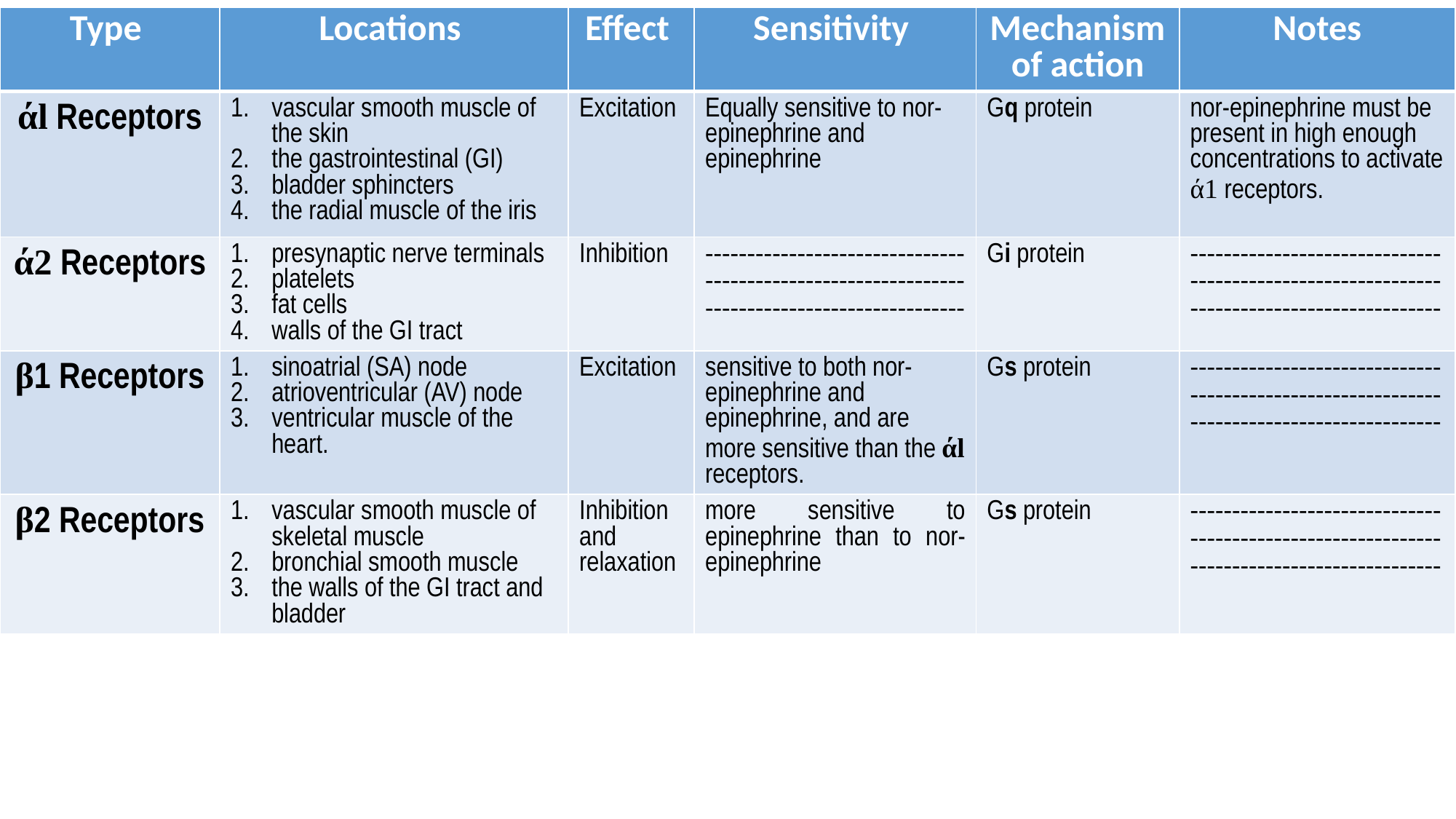

| Type | Locations | Effect | Sensitivity | Mechanism of action | Notes |
| --- | --- | --- | --- | --- | --- |
| άl Receptors | vascular smooth muscle of the skin the gastrointestinal (GI) bladder sphincters the radial muscle of the iris | Excitation | Equally sensitive to nor-epinephrine and epinephrine | Gq protein | nor-epinephrine must be present in high enough concentrations to activate ά1 receptors. |
| ά2 Receptors | presynaptic nerve terminals platelets fat cells walls of the GI tract | Inhibition | --------------------------------------------------------------------------------------------- | Gi protein | ------------------------------------------------------------------------------------------ |
| β1 Receptors | sinoatrial (SA) node atrioventricular (AV) node ventricular muscle of the heart. | Excitation | sensitive to both nor-epinephrine and epinephrine, and are more sensitive than the άl receptors. | Gs protein | ------------------------------------------------------------------------------------------ |
| β2 Receptors | vascular smooth muscle of skeletal muscle bronchial smooth muscle the walls of the GI tract and bladder | Inhibition and relaxation | more sensitive to epinephrine than to nor-epinephrine | Gs protein | ------------------------------------------------------------------------------------------ |